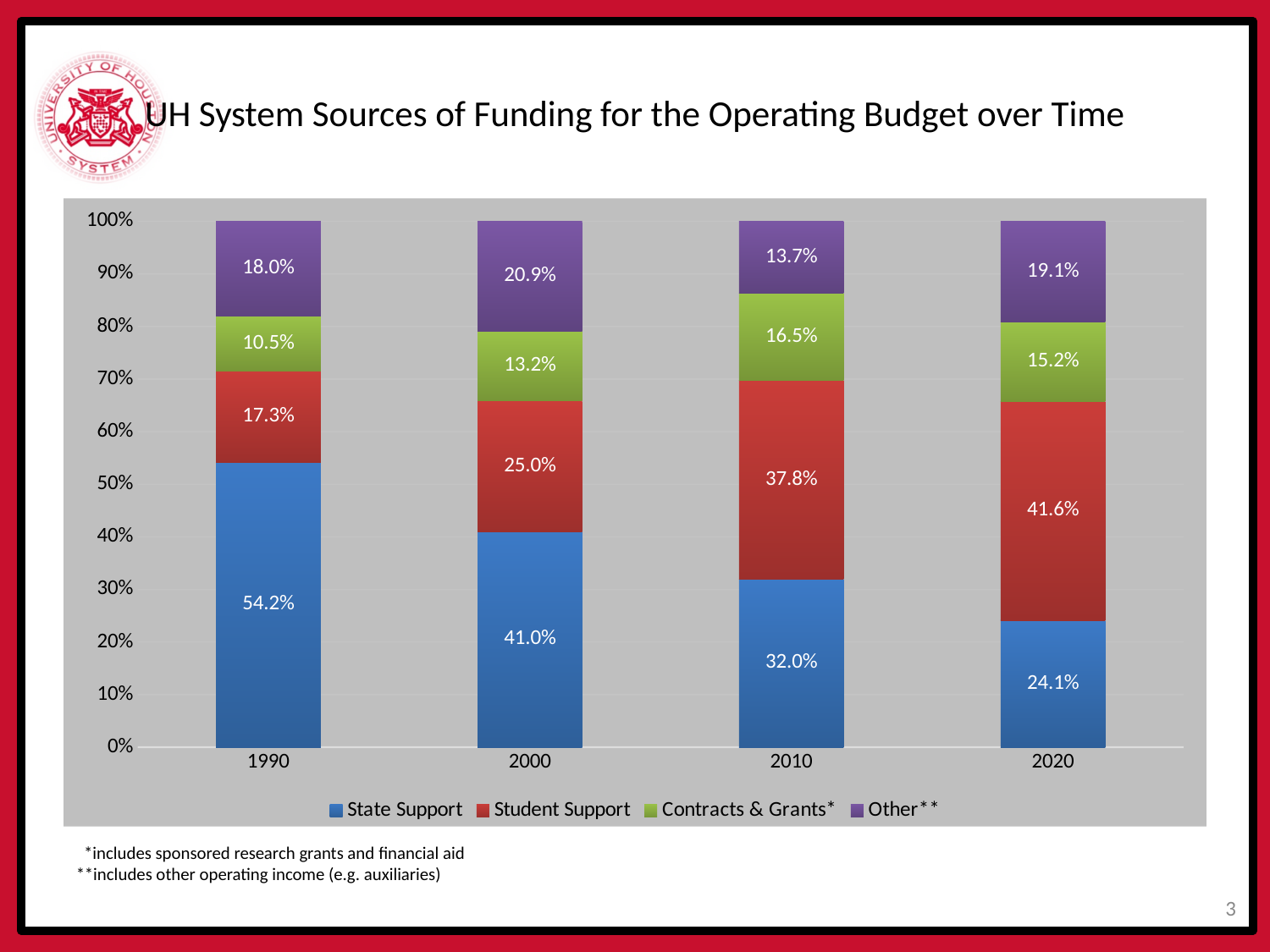

# UH System Sources of Funding for the Operating Budget over Time

### Chart

| Category | State Support | Student Support | Contracts & Grants* | Other** |
|---|---|---|---|---|
| 1990 | 0.5420018082464606 | 0.17269516838909965 | 0.10544084582933314 | 0.17986217753510658 |
| 2000 | 0.40977023412091684 | 0.24950938856045593 | 0.1318094086438085 | 0.20891096867481873 |
| 2010 | 0.31979373235952535 | 0.37803824251521667 | 0.16503542632231233 | 0.13713259880294565 |
| 2020 | 0.2413170629687015 | 0.4158523710312542 | 0.1515850661362293 | 0.19124549986381495 |
  *includes sponsored research grants and financial aid
**includes other operating income (e.g. auxiliaries)
3